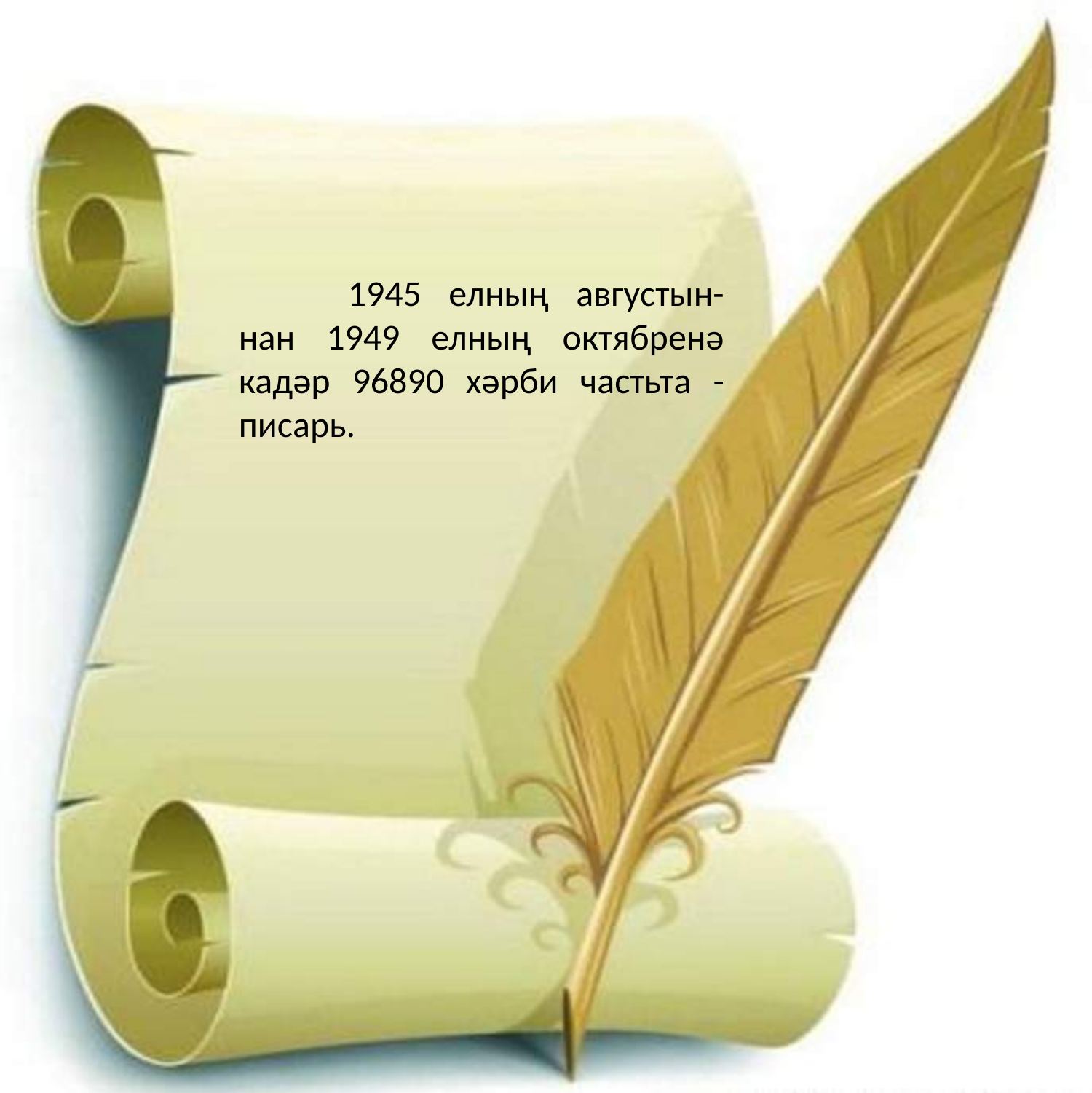

1945 елның августын-нан 1949 елның октябренә кадәр 96890 хәрби частьта -писарь.